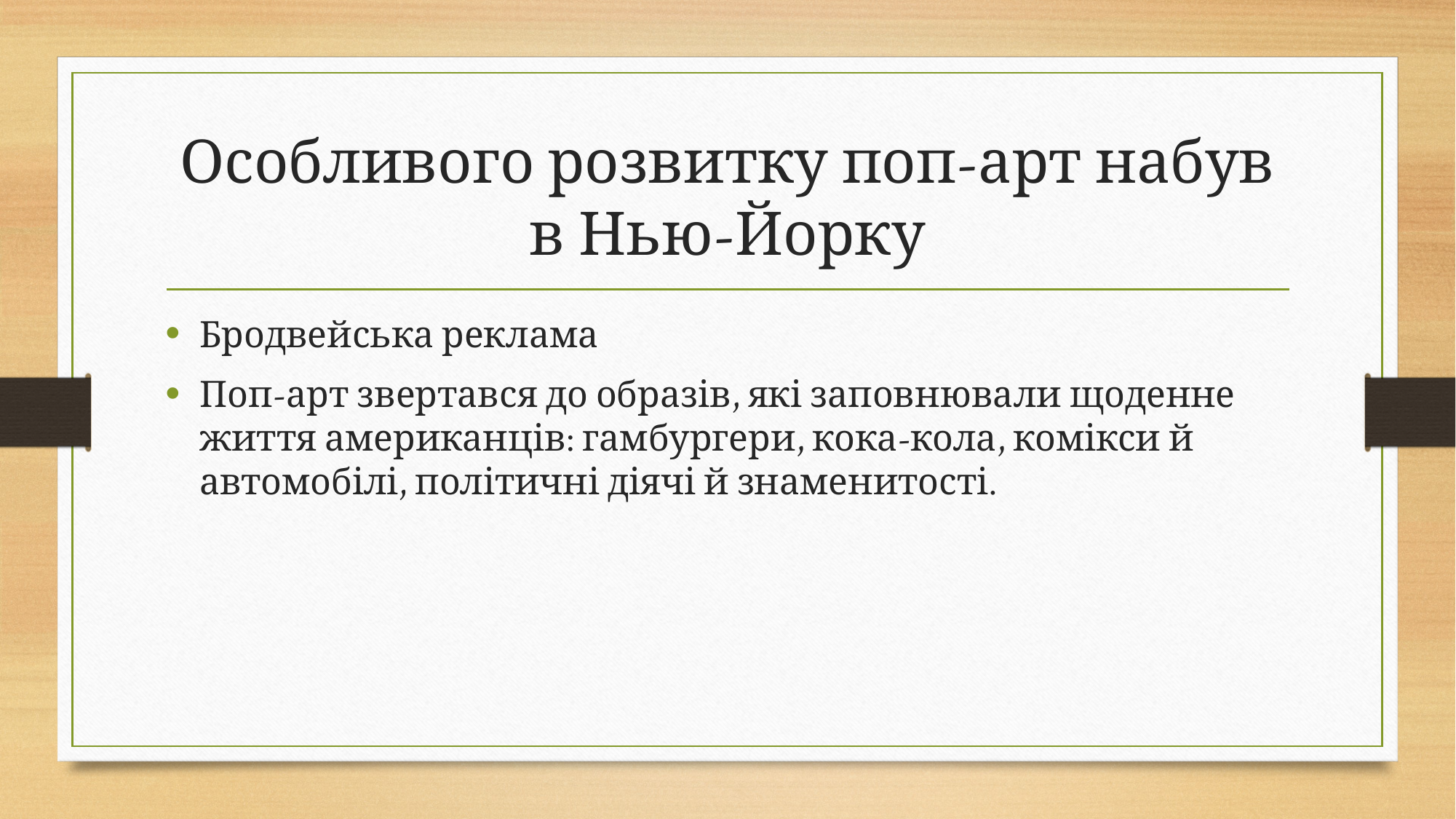

# Особливого розвитку поп-арт набув в Нью-Йорку
Бродвейська реклама
Поп-арт звертався до образів, які заповнювали щоденне життя американців: гамбургери, кока-кола, комікси й автомобілі, політичні діячі й знаменитості.